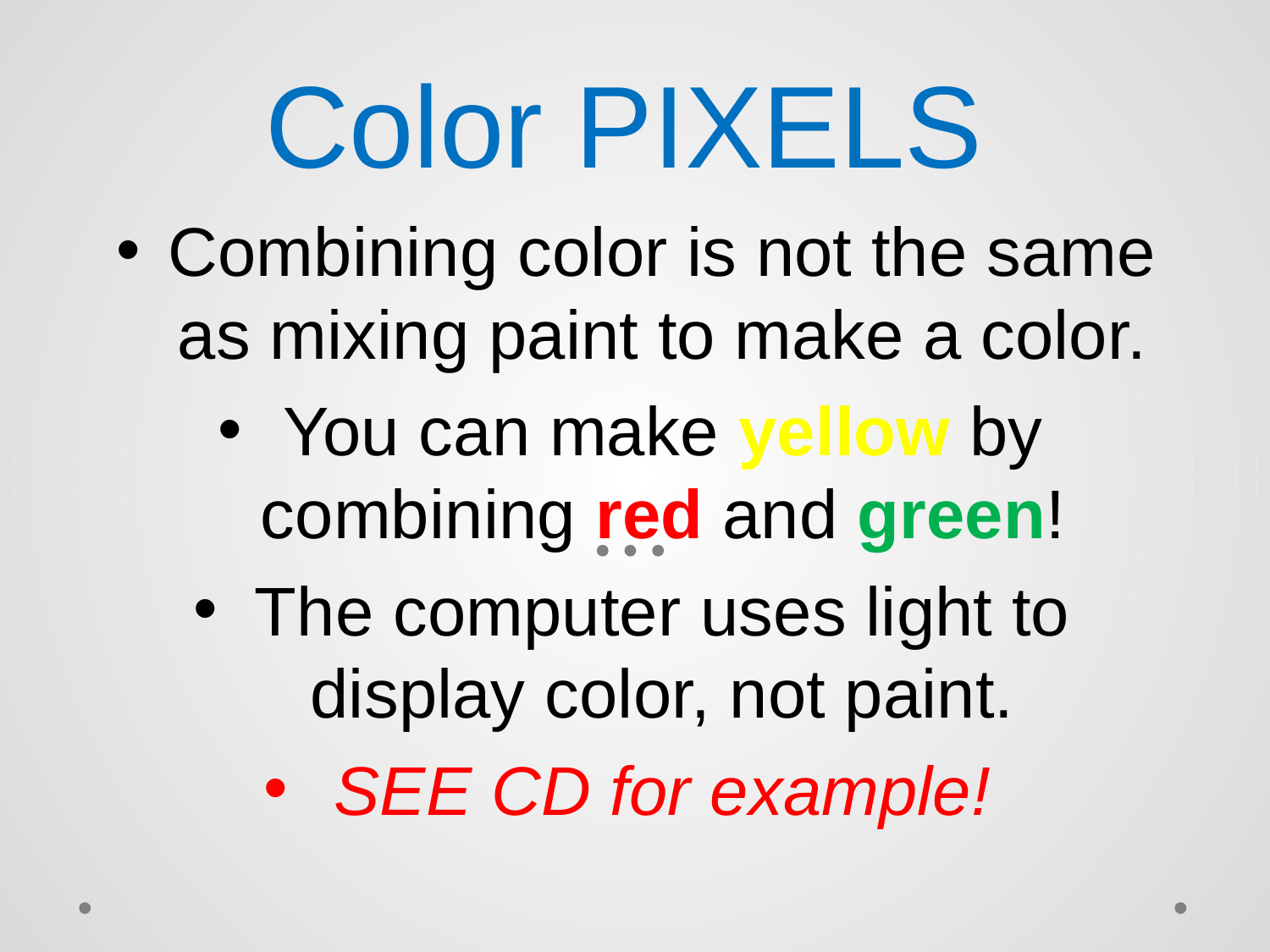

# Color PIXELS
Combining color is not the same as mixing paint to make a color.
You can make yellow by combining red and green!
The computer uses light to display color, not paint.
SEE CD for example!